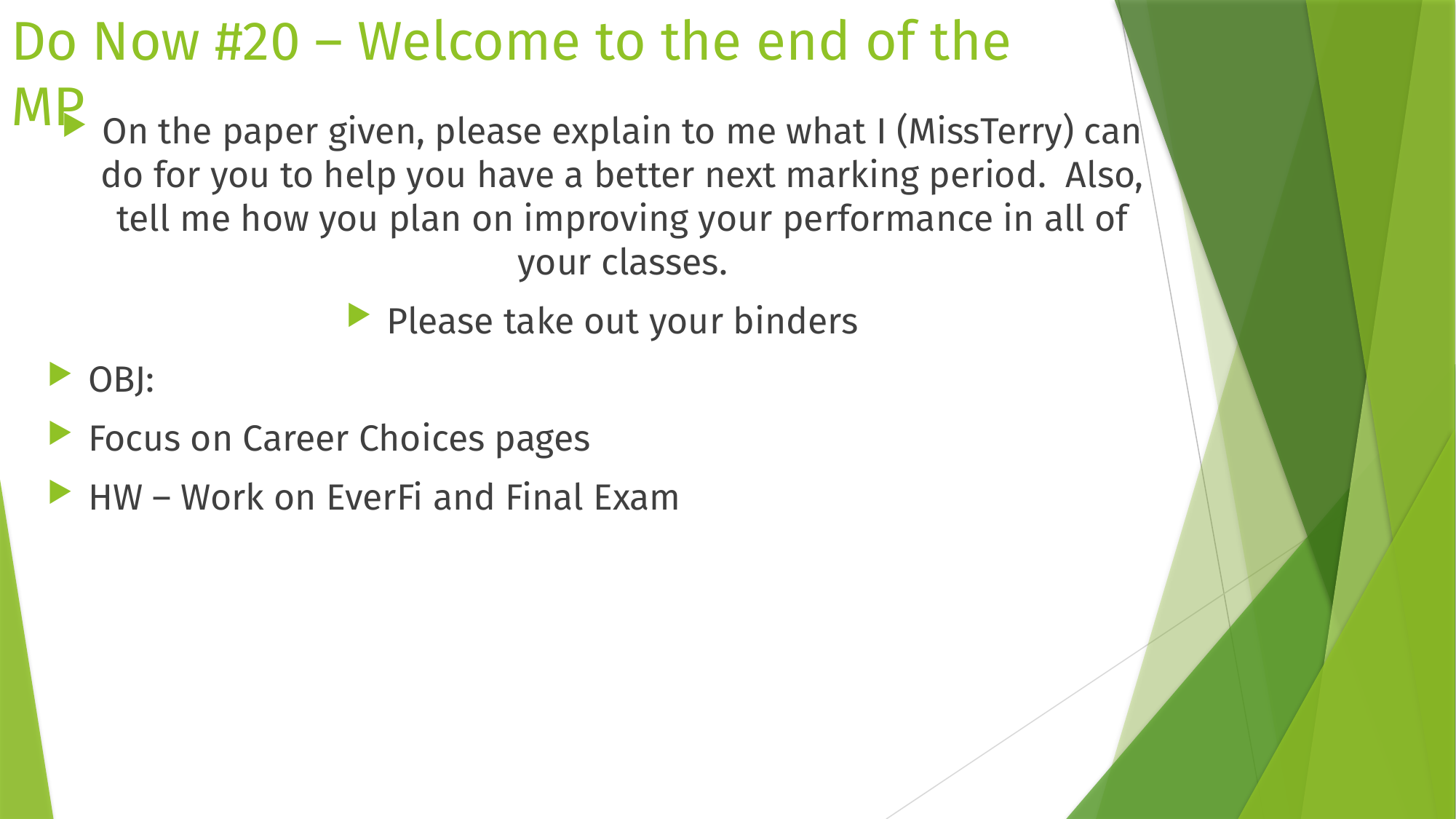

# Do Now #20 – Welcome to the end of the MP
On the paper given, please explain to me what I (MissTerry) can do for you to help you have a better next marking period.  Also, tell me how you plan on improving your performance in all of your classes.
Please take out your binders
OBJ:
Focus on Career Choices pages
HW – Work on EverFi and Final Exam